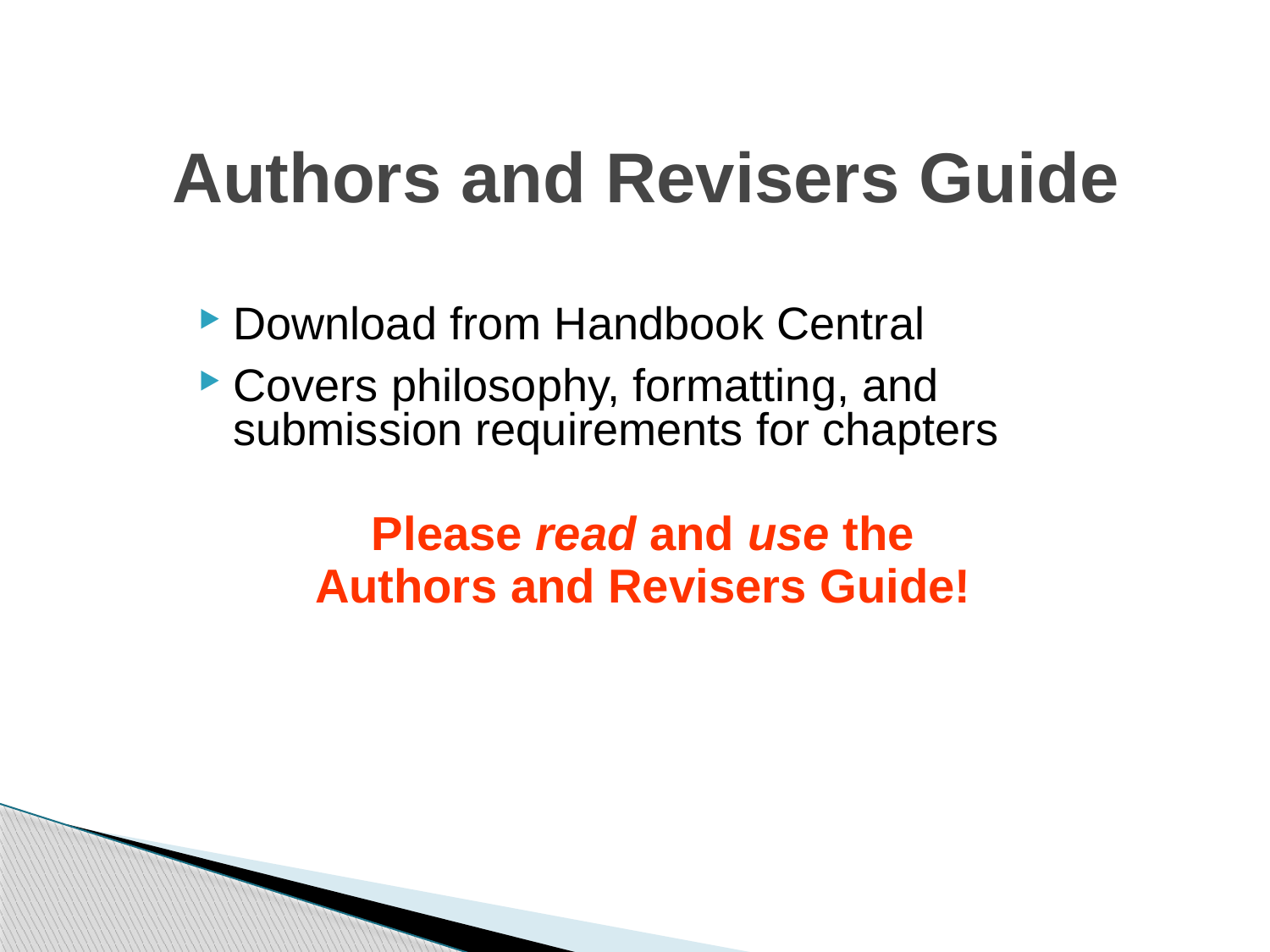

# Authors and Revisers Guide

Download from Handbook Central
Covers philosophy, formatting, and submission requirements for chapters

Please read and use the
Authors and Revisers Guide!